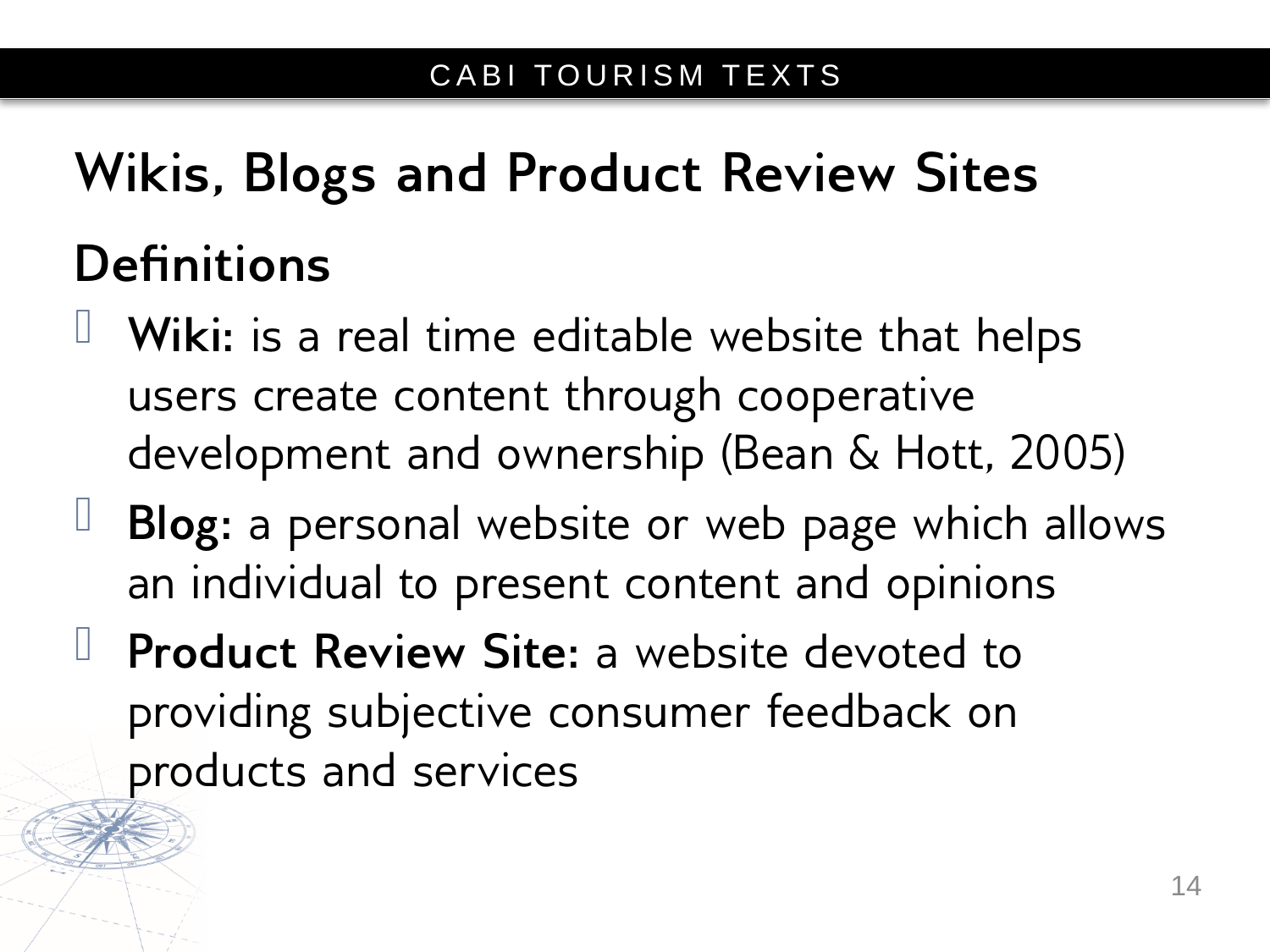

# Wikis, Blogs and Product Review Sites
Definitions
Wiki: is a real time editable website that helps users create content through cooperative development and ownership (Bean & Hott, 2005)
Blog: a personal website or web page which allows an individual to present content and opinions
Product Review Site: a website devoted to providing subjective consumer feedback on products and services

14